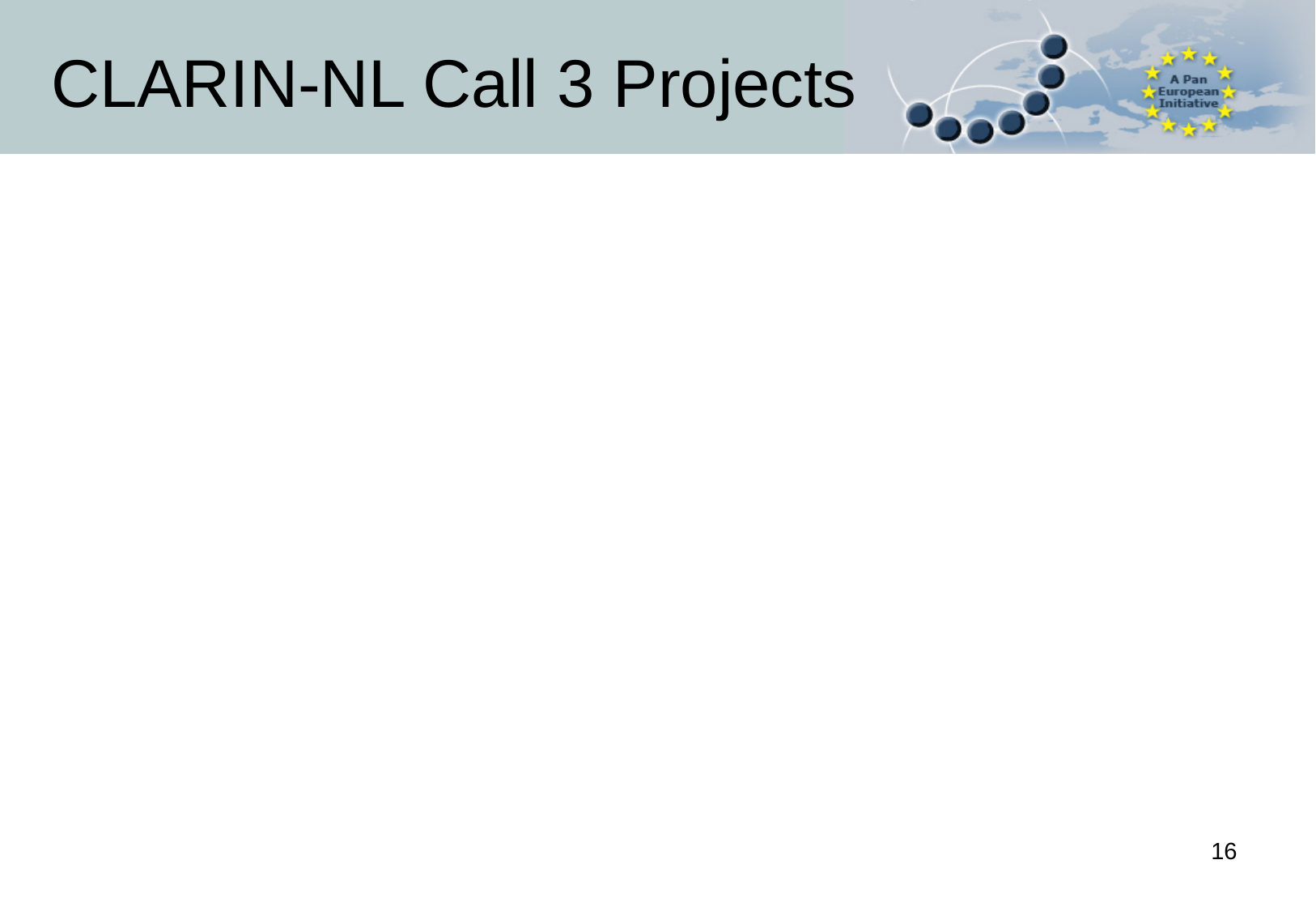

# CLARIN-NL Call 3 Projects
Projects: Start (toezeggingsbrief in place)
75% of the project budget is transferred to the coordinator
Coordinator must forward proportional parts to the project partner
Projects get assigned
an EB ‘portefeuillehouder’ (PF)
And 2 NAP ‘portefeuillehouders’
They monitor the progress of the project and can assist you with problems / questions
Keep them informed! Invite them to the (initial) project meeting
16